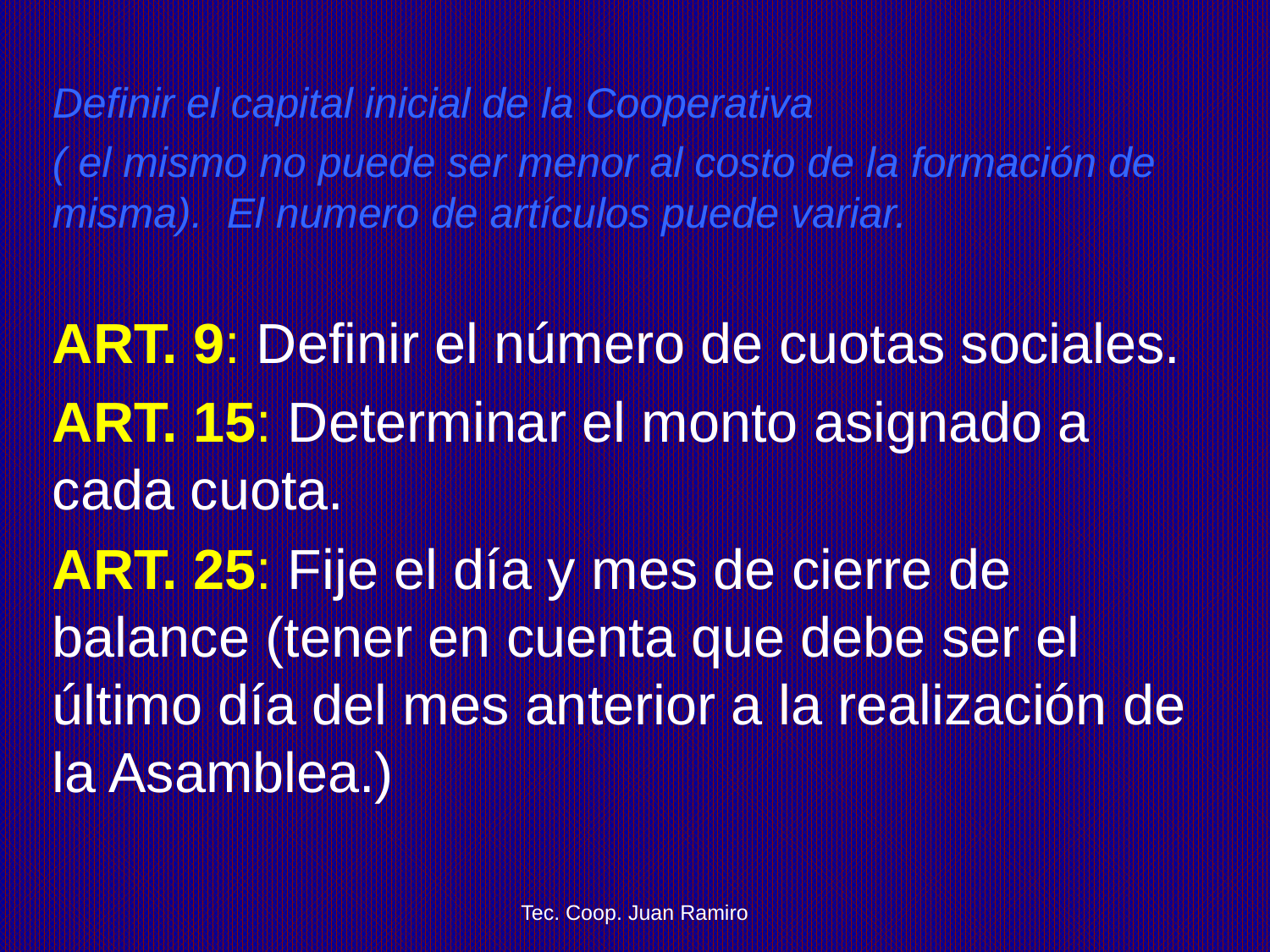

Definir el capital inicial de la Cooperativa
( el mismo no puede ser menor al costo de la formación de misma).  El numero de artículos puede variar.

ART. 9: Definir el número de cuotas sociales.
ART. 15: Determinar el monto asignado a cada cuota.
ART. 25: Fije el día y mes de cierre de balance (tener en cuenta que debe ser el último día del mes anterior a la realización de la Asamblea.)

Tec. Coop. Juan Ramiro